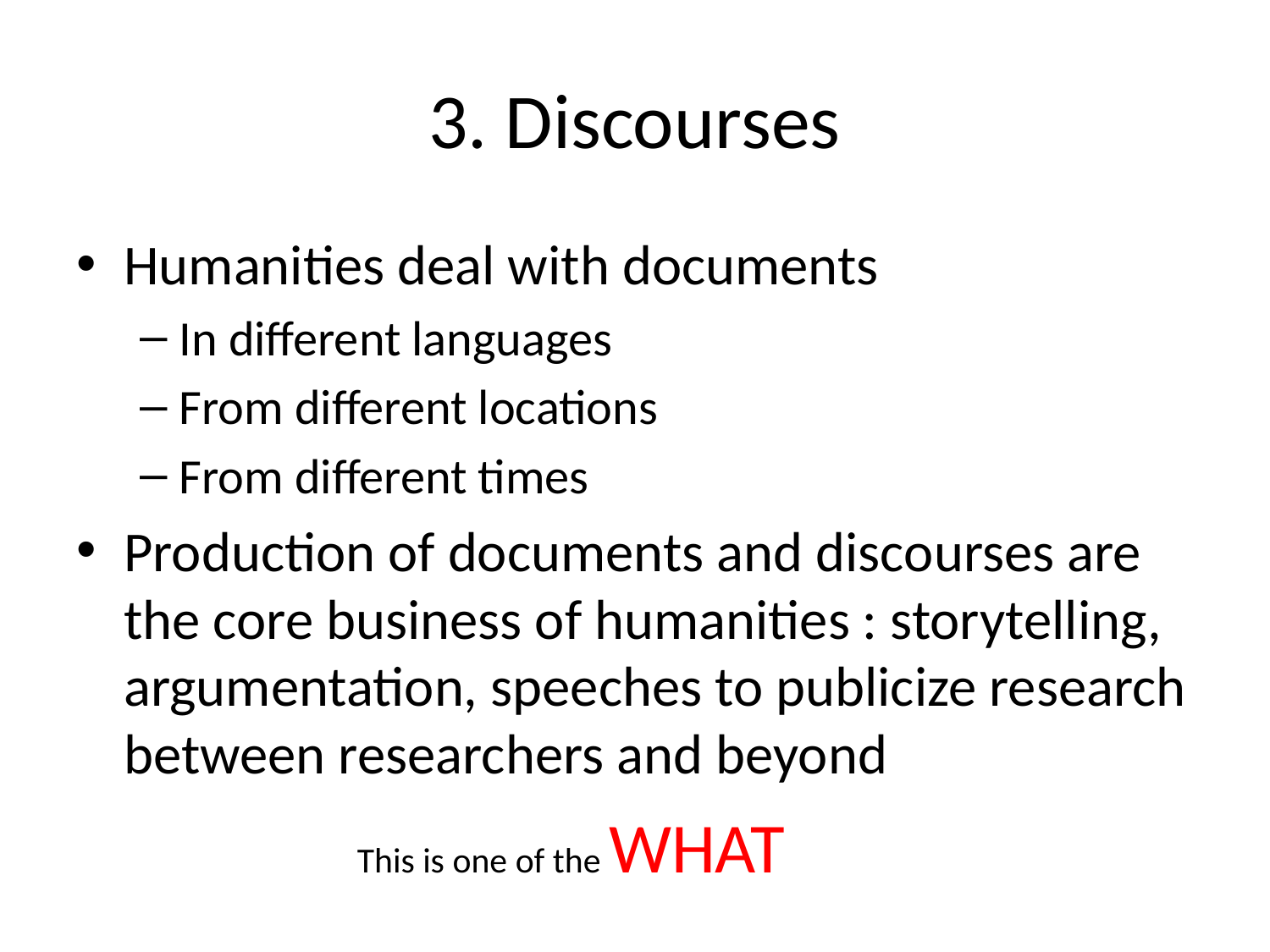

# 3. Discourses
Humanities deal with documents
In different languages
From different locations
From different times
Production of documents and discourses are the core business of humanities : storytelling, argumentation, speeches to publicize research between researchers and beyond
This is one of the WHAT